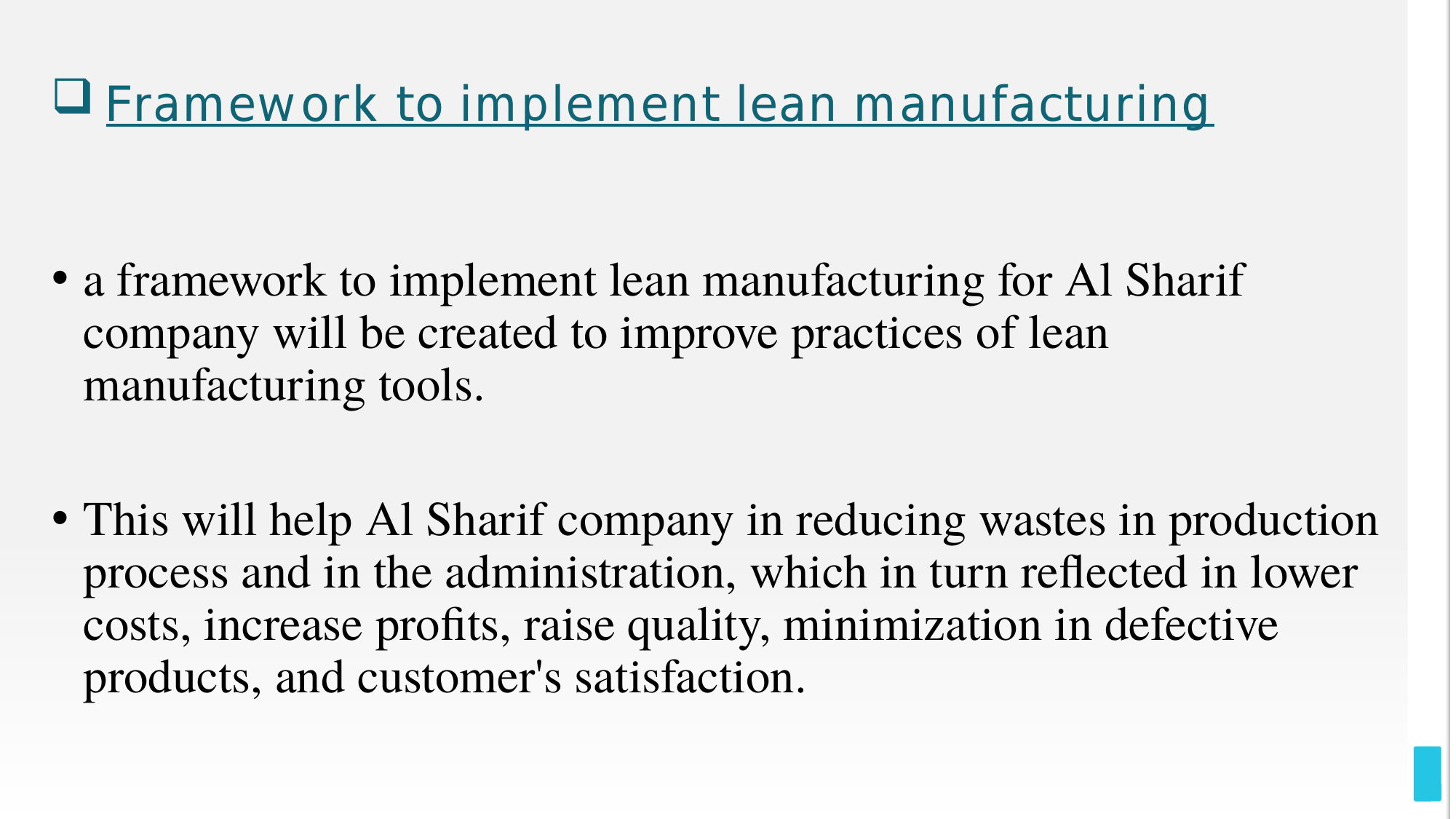

# Framework to implement lean manufacturing

a framework to implement lean manufacturing for Al Sharif company will be created to improve practices of lean manufacturing tools.

This will help Al Sharif company in reducing wastes in production process and in the administration, which in turn reflected in lower costs, increase profits, raise quality, minimization in defective products, and customer's satisfaction.